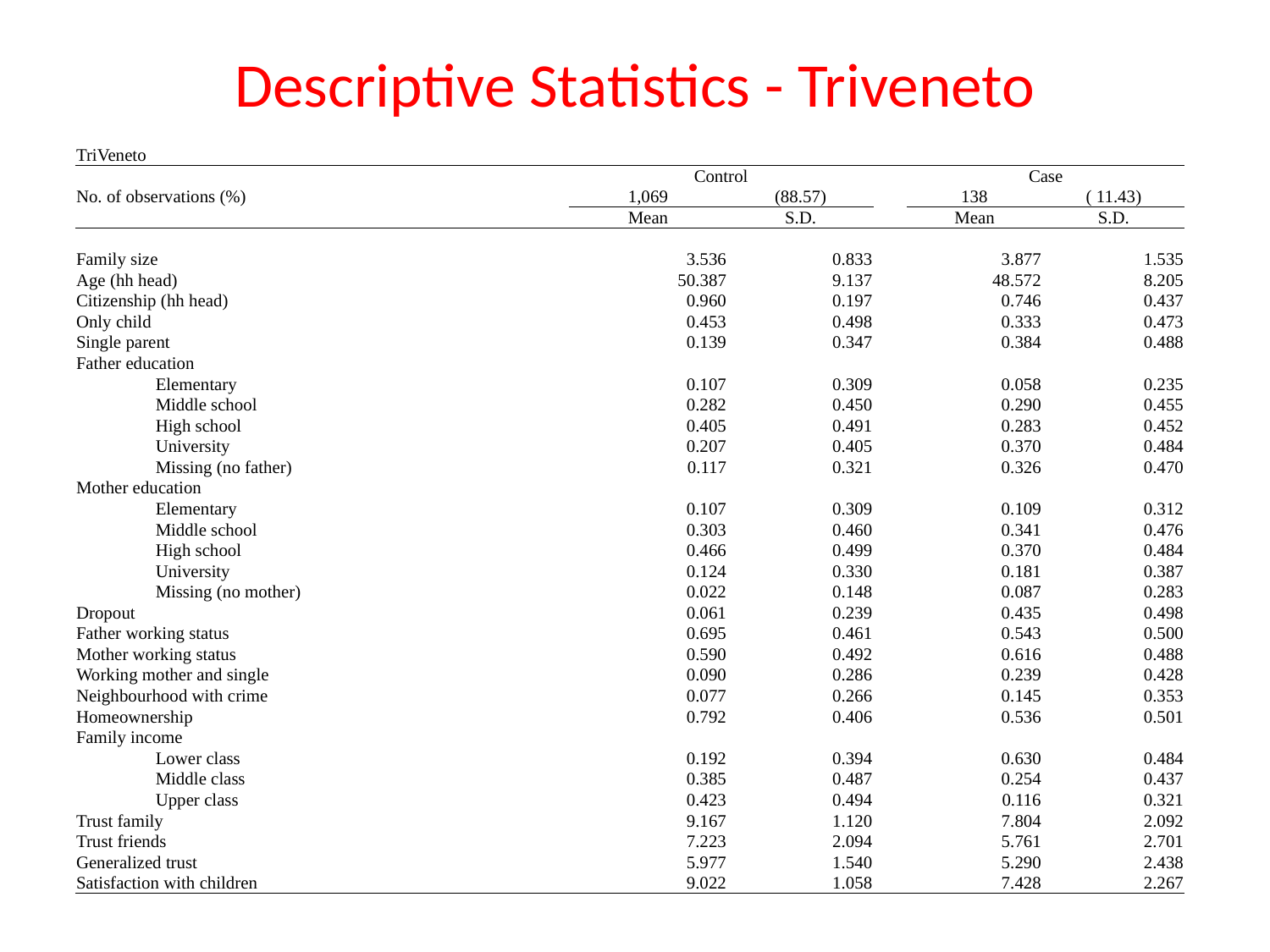

# Descriptive Statistics - Triveneto
| TriVeneto |  |  |  |  |  |  |
| --- | --- | --- | --- | --- | --- | --- |
|  |  | Control |  |  | Case |  |
| No. of observations (%) |  | 1,069 | (88.57) |  | 138 | ( 11.43) |
|  |  | Mean | S.D. |  | Mean | S.D. |
|  |  |  |  |  |  |  |
| Family size |  | 3.536 | 0.833 |  | 3.877 | 1.535 |
| Age (hh head) |  | 50.387 | 9.137 |  | 48.572 | 8.205 |
| Citizenship (hh head) |  | 0.960 | 0.197 |  | 0.746 | 0.437 |
| Only child |  | 0.453 | 0.498 |  | 0.333 | 0.473 |
| Single parent |  | 0.139 | 0.347 |  | 0.384 | 0.488 |
| Father education |  |  |  |  |  |  |
|  | Elementary | 0.107 | 0.309 |  | 0.058 | 0.235 |
|  | Middle school | 0.282 | 0.450 |  | 0.290 | 0.455 |
|  | High school | 0.405 | 0.491 |  | 0.283 | 0.452 |
|  | University | 0.207 | 0.405 |  | 0.370 | 0.484 |
|  | Missing (no father) | 0.117 | 0.321 |  | 0.326 | 0.470 |
| Mother education |  |  |  |  |  |  |
|  | Elementary | 0.107 | 0.309 |  | 0.109 | 0.312 |
|  | Middle school | 0.303 | 0.460 |  | 0.341 | 0.476 |
|  | High school | 0.466 | 0.499 |  | 0.370 | 0.484 |
|  | University | 0.124 | 0.330 |  | 0.181 | 0.387 |
|  | Missing (no mother) | 0.022 | 0.148 |  | 0.087 | 0.283 |
| Dropout |  | 0.061 | 0.239 |  | 0.435 | 0.498 |
| Father working status |  | 0.695 | 0.461 |  | 0.543 | 0.500 |
| Mother working status |  | 0.590 | 0.492 |  | 0.616 | 0.488 |
| Working mother and single |  | 0.090 | 0.286 |  | 0.239 | 0.428 |
| Neighbourhood with crime |  | 0.077 | 0.266 |  | 0.145 | 0.353 |
| Homeownership |  | 0.792 | 0.406 |  | 0.536 | 0.501 |
| Family income |  |  |  |  |  |  |
|  | Lower class | 0.192 | 0.394 |  | 0.630 | 0.484 |
|  | Middle class | 0.385 | 0.487 |  | 0.254 | 0.437 |
|  | Upper class | 0.423 | 0.494 |  | 0.116 | 0.321 |
| Trust family |  | 9.167 | 1.120 |  | 7.804 | 2.092 |
| Trust friends |  | 7.223 | 2.094 |  | 5.761 | 2.701 |
| Generalized trust |  | 5.977 | 1.540 |  | 5.290 | 2.438 |
| Satisfaction with children |  | 9.022 | 1.058 |  | 7.428 | 2.267 |